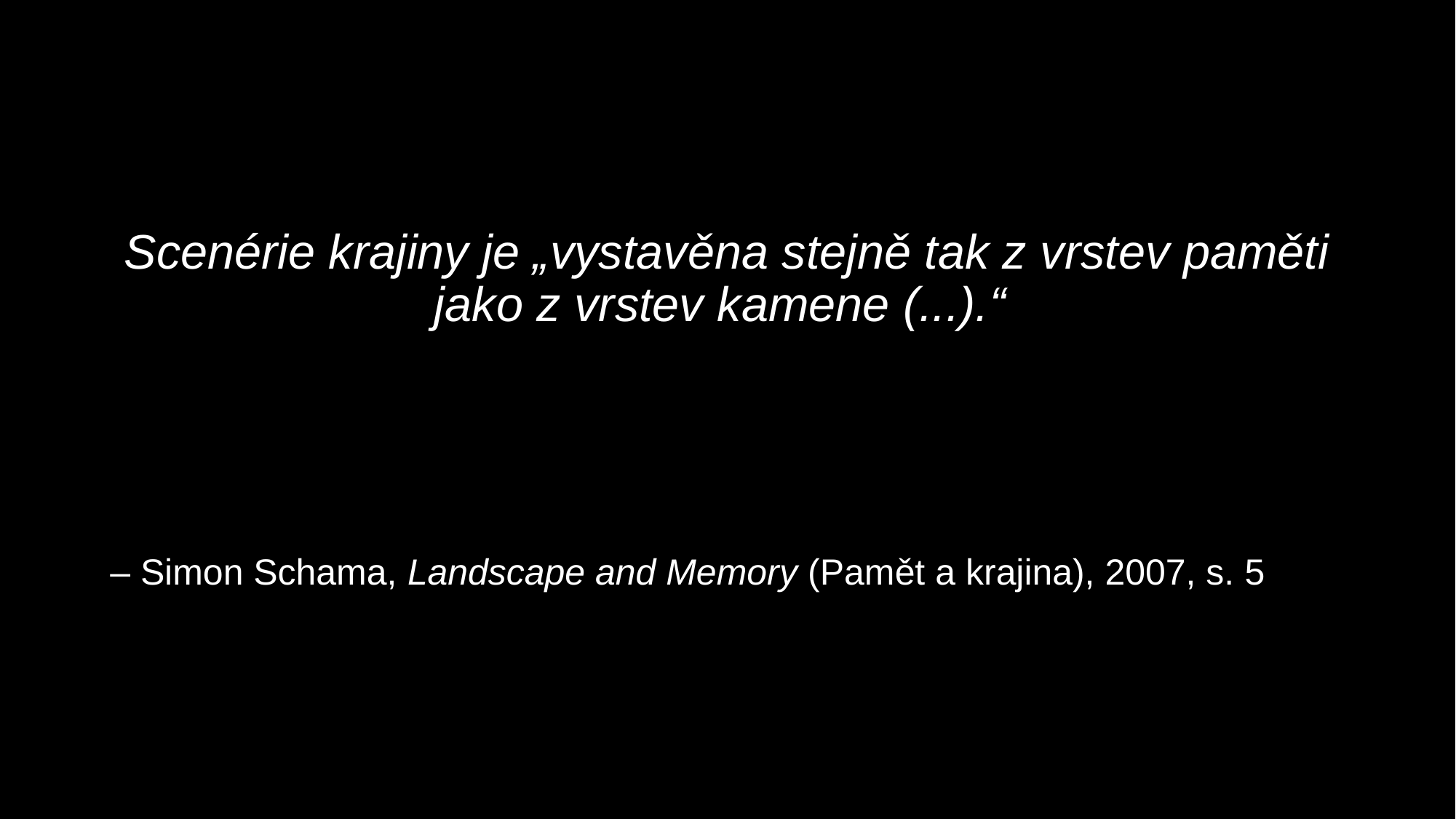

# Scenérie krajiny je „vystavěna stejně tak z vrstev paměti jako z vrstev kamene (...).“
– Simon Schama, Landscape and Memory (Pamět a krajina), 2007, s. 5